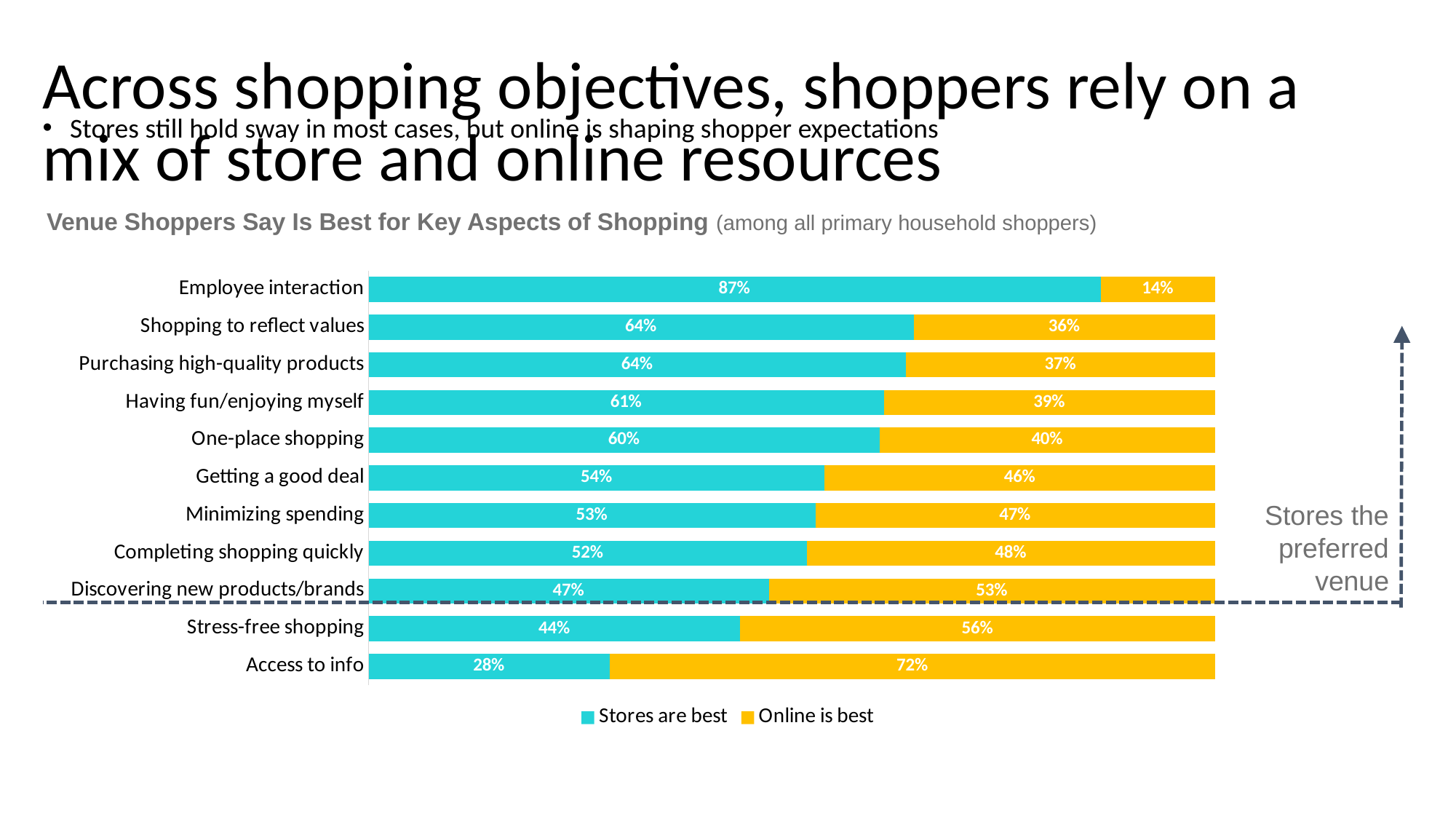

# Across shopping objectives, shoppers rely on a mix of store and online resources
Stores still hold sway in most cases, but online is shaping shopper expectations
Venue Shoppers Say Is Best for Key Aspects of Shopping (among all primary household shoppers)

### Chart

| Category | Stores are best | Online is best |
|---|---|---|
| Employee interaction | 0.865 | 0.135 |
| Shopping to reflect values | 0.644 | 0.356 |
| Purchasing high-quality products | 0.635 | 0.365 |
| Having fun/enjoying myself | 0.609 | 0.391 |
| One-place shopping | 0.604 | 0.396 |
| Getting a good deal | 0.539 | 0.461 |
| Minimizing spending | 0.528 | 0.472 |
| Completing shopping quickly | 0.518 | 0.482 |
| Discovering new products/brands | 0.473 | 0.527 |
| Stress-free shopping | 0.439 | 0.561 |
| Access to info | 0.285 | 0.715 |
Stores the preferred venue